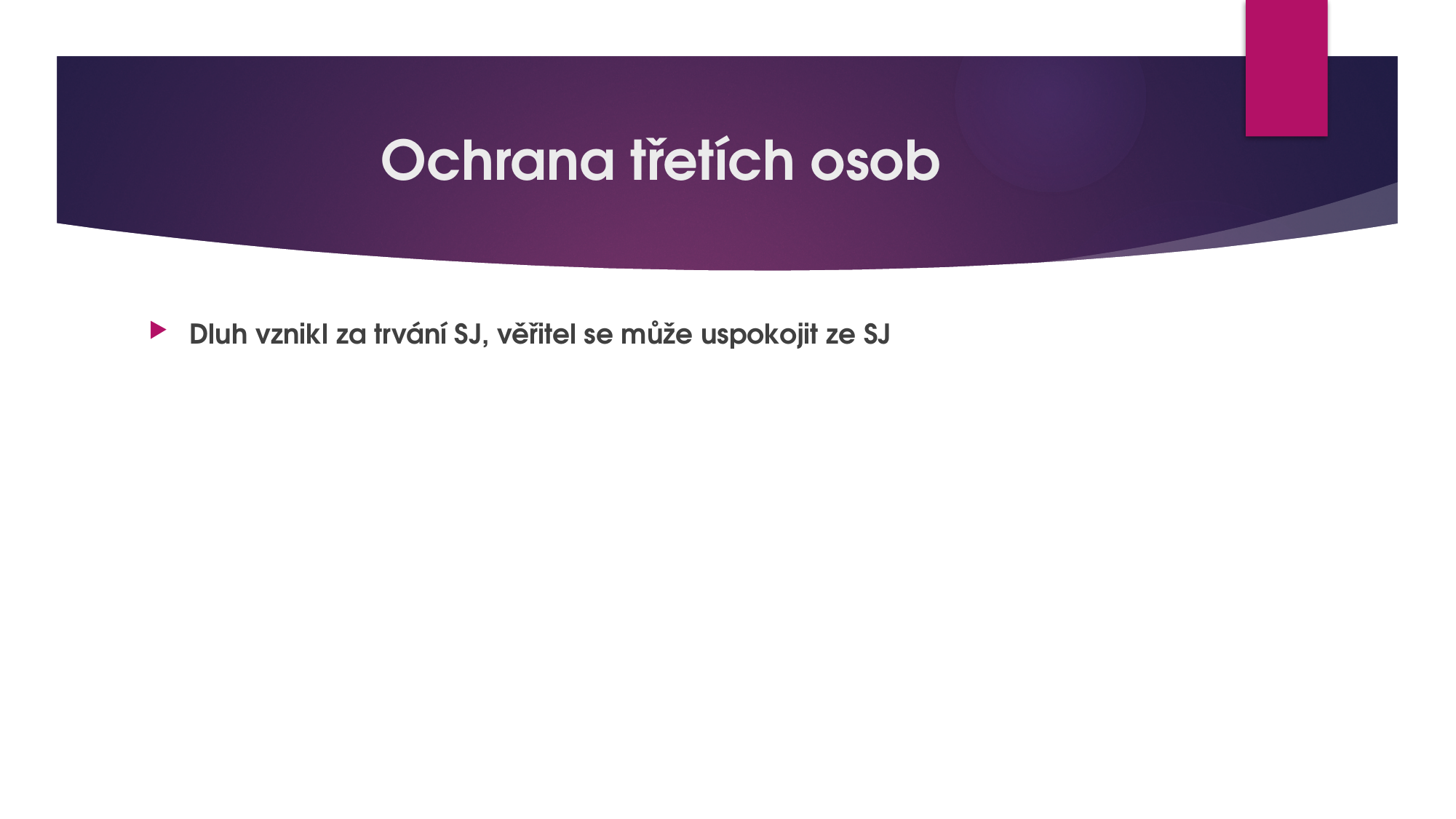

# Ochrana třetích osob
Dluh vznikl za trvání SJ, věřitel se může uspokojit ze SJ